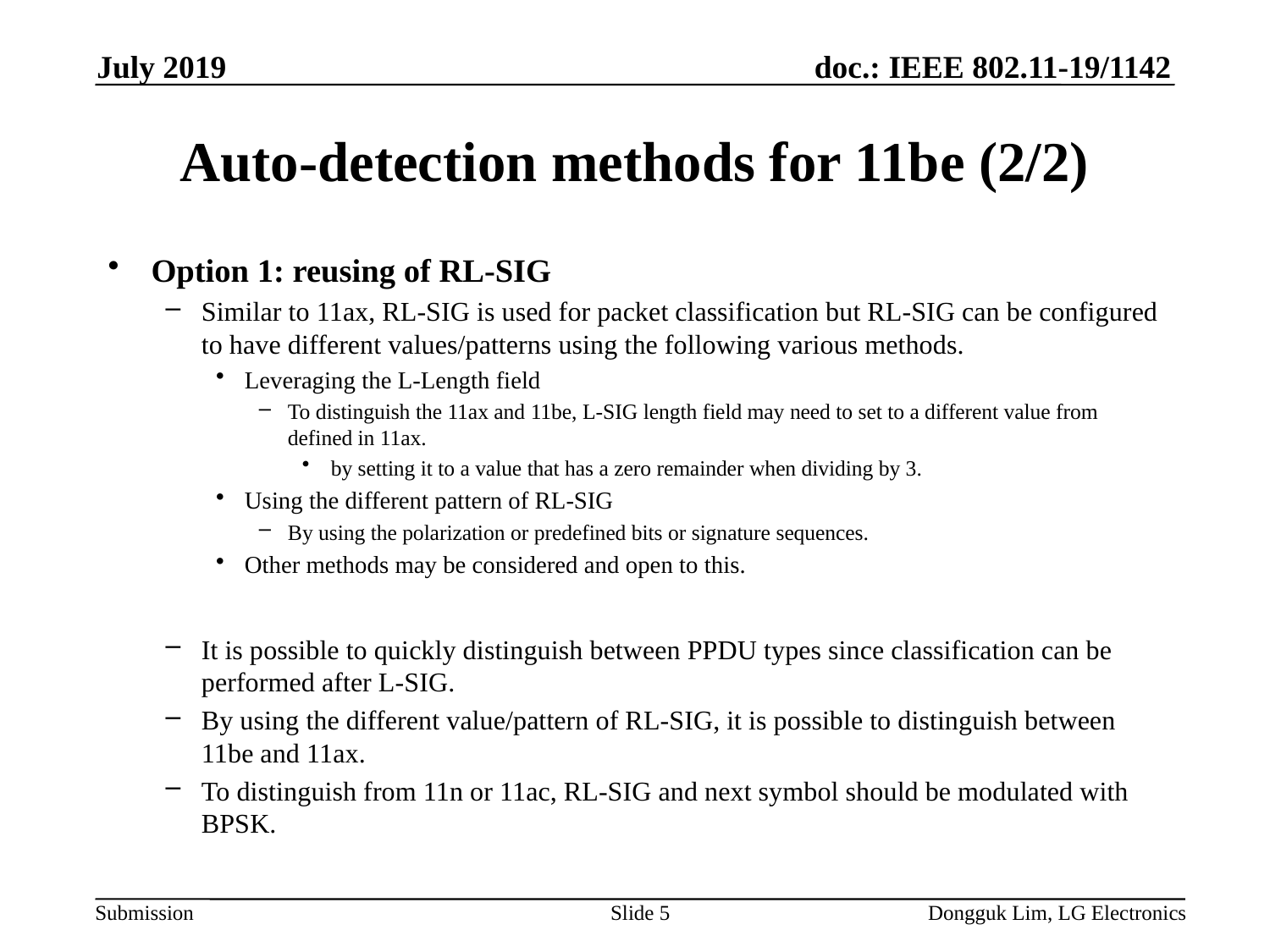

July 2019
# Auto-detection methods for 11be (2/2)
Option 1: reusing of RL-SIG
Similar to 11ax, RL-SIG is used for packet classification but RL-SIG can be configured to have different values/patterns using the following various methods.
Leveraging the L-Length field
To distinguish the 11ax and 11be, L-SIG length field may need to set to a different value from defined in 11ax.
by setting it to a value that has a zero remainder when dividing by 3.
Using the different pattern of RL-SIG
By using the polarization or predefined bits or signature sequences.
Other methods may be considered and open to this.

It is possible to quickly distinguish between PPDU types since classification can be performed after L-SIG.
By using the different value/pattern of RL-SIG, it is possible to distinguish between 11be and 11ax.
To distinguish from 11n or 11ac, RL-SIG and next symbol should be modulated with BPSK.

Slide 5
Dongguk Lim, LG Electronics